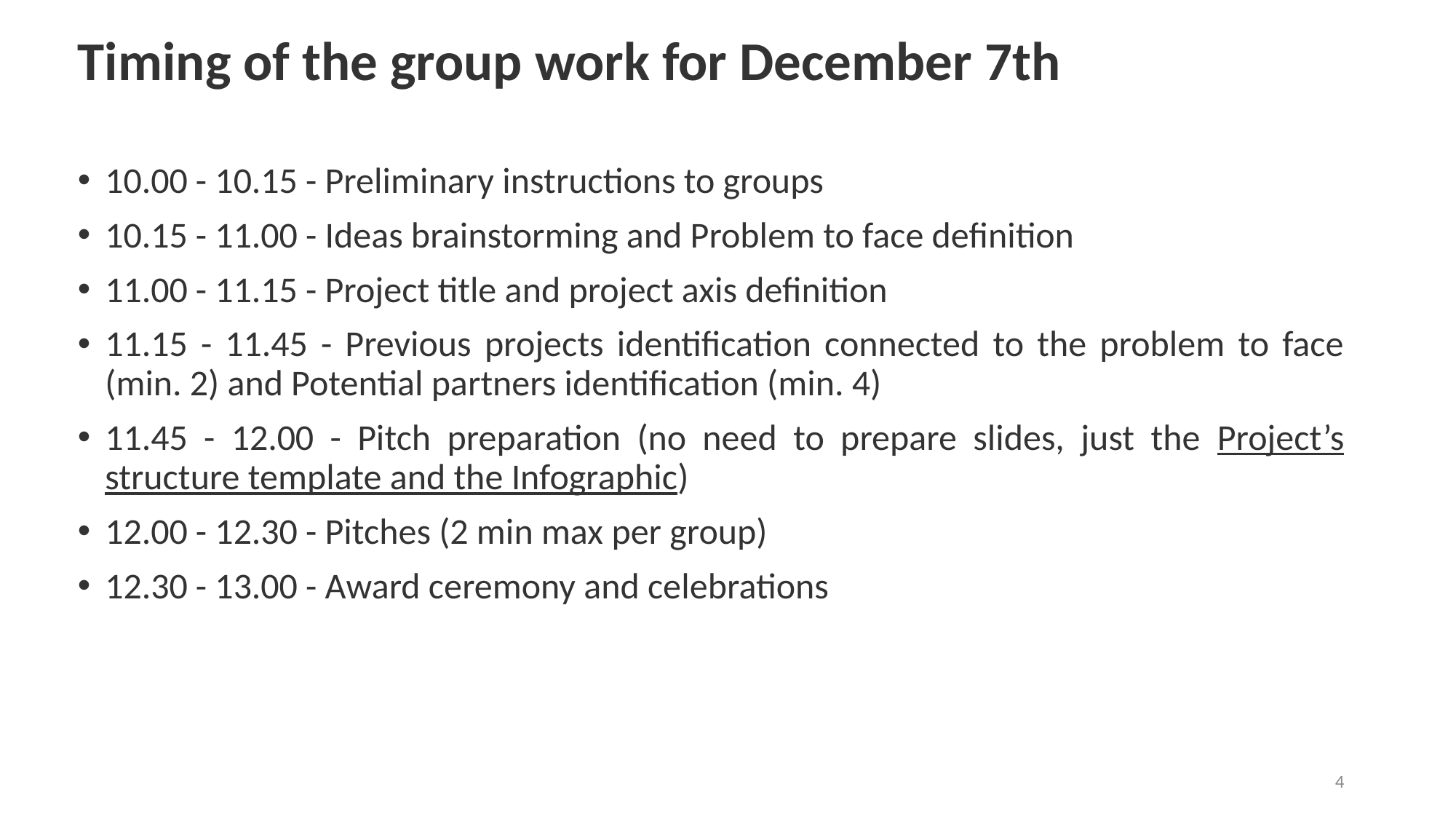

Timing of the group work for December 7th

10.00 - 10.15 - Preliminary instructions to groups
10.15 - 11.00 - Ideas brainstorming and Problem to face definition
11.00 - 11.15 - Project title and project axis definition
11.15 - 11.45 - Previous projects identification connected to the problem to face (min. 2) and Potential partners identification (min. 4)
11.45 - 12.00 - Pitch preparation (no need to prepare slides, just the Project’s structure template and the Infographic)
12.00 - 12.30 - Pitches (2 min max per group)
12.30 - 13.00 - Award ceremony and celebrations
4